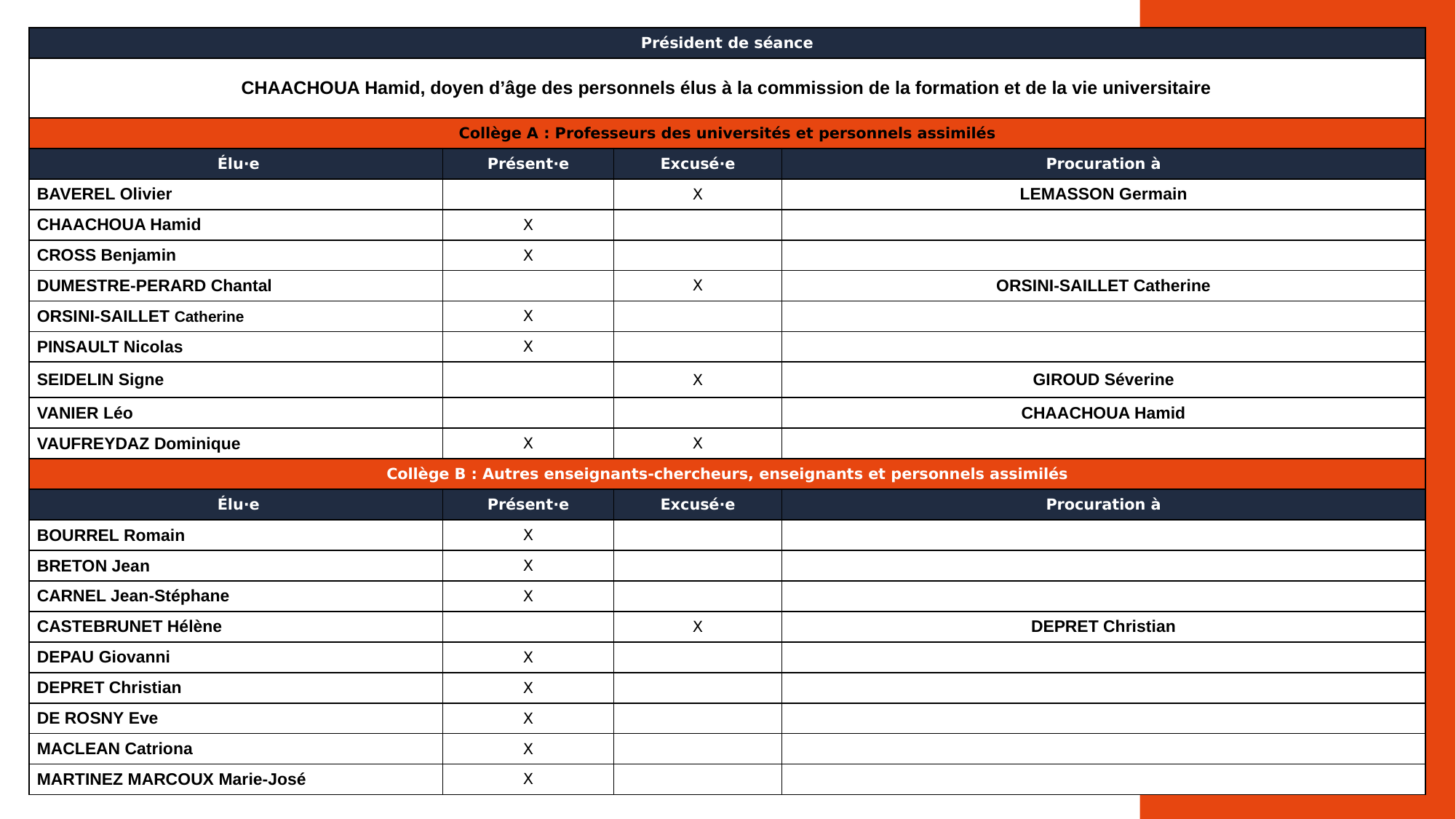

| Président de séance |  |  |  |
| --- | --- | --- | --- |
| CHAACHOUA Hamid, doyen d’âge des personnels élus à la commission de la formation et de la vie universitaire |  |  |  |
| Collège A : Professeurs des universités et personnels assimilés |  |  |  |
| Élu·e | Présent·e | Excusé·e | Procuration à |
| BAVEREL Olivier |  | X | LEMASSON Germain |
| CHAACHOUA Hamid | X |  |  |
| CROSS Benjamin | X |  |  |
| DUMESTRE-PERARD Chantal |  | X | ORSINI-SAILLET Catherine |
| ORSINI-SAILLET Catherine | X |  |  |
| PINSAULT Nicolas | X |  |  |
| SEIDELIN Signe |  | X | GIROUD Séverine |
| VANIER Léo |  |  | CHAACHOUA Hamid |
| VAUFREYDAZ Dominique | X | X |  |
| Collège B : Autres enseignants-chercheurs, enseignants et personnels assimilés |  |  |  |
| Élu·e | Présent·e | Excusé·e | Procuration à |
| BOURREL Romain | X |  |  |
| BRETON Jean | X |  |  |
| CARNEL Jean-Stéphane | X |  |  |
| CASTEBRUNET Hélène |  | X | DEPRET Christian |
| DEPAU Giovanni | X |  |  |
| DEPRET Christian | X |  |  |
| DE ROSNY Eve | X |  |  |
| MACLEAN Catriona | X |  |  |
| MARTINEZ MARCOUX Marie-José | X |  |  |